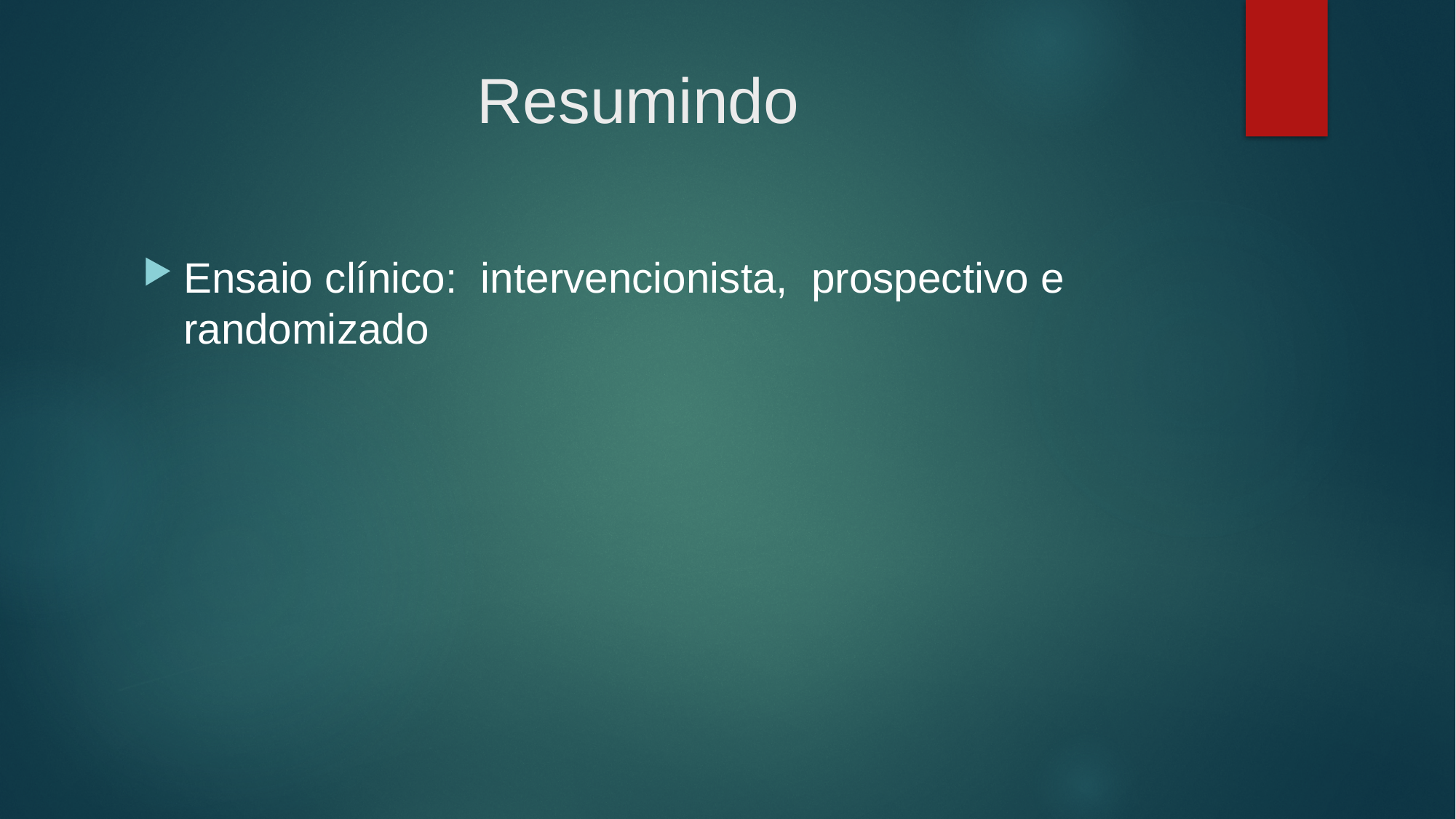

# Resumindo
Ensaio clínico:  intervencionista,  prospectivo e  randomizado